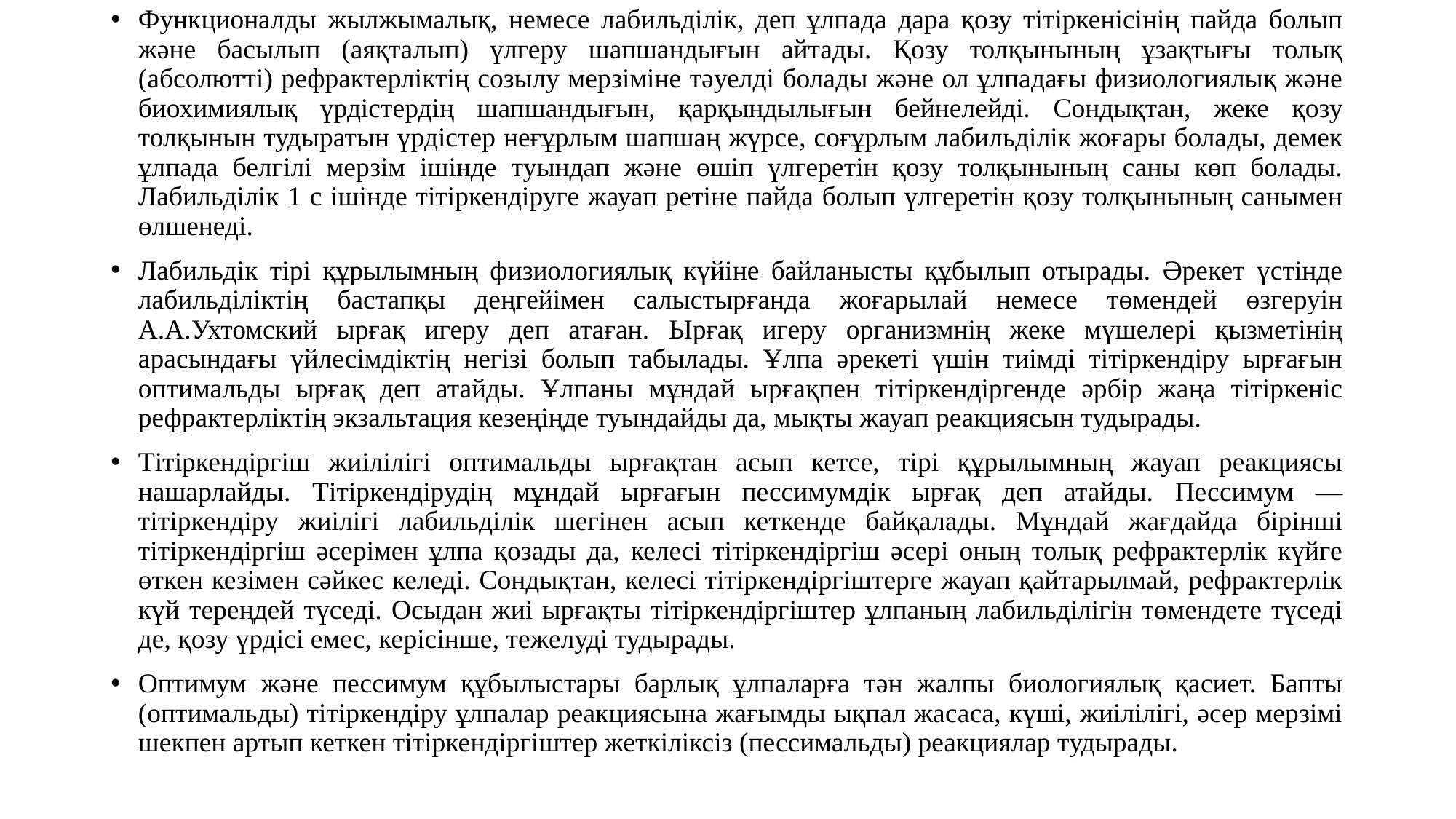

Функционалды жылжымалық, немесе лабильділік, деп ұлпада дара қозу тітіркенісінің пайда болып және басылып (аяқталып) үлгеру шапшандығын айтады. Қозу толқынының ұзақтығы толық (абсолютті) рефрактерліктің созылу мерзіміне тәуелді болады және ол ұлпадағы физиологиялық және биохимиялық үрдістердің шапшандығын, қарқындылығын бейнелейді. Сондықтан, жеке қозу толқынын тудыратын үрдістер неғұрлым шапшаң жүрсе, соғұрлым лабильділік жоғары болады, демек ұлпада белгілі мерзім ішінде туындап және өшіп үлгеретін қозу толқынының саны көп болады. Лабильділік 1 с ішінде тітіркендіруге жауап ретіне пайда болып үлгеретін қозу толқынының санымен өлшенеді.
Лабильдік тірі құрылымның физиологиялық күйіне байланысты құбылып отырады. Әрекет үстінде лабильділіктің бастапқы деңгейімен салыстырғанда жоғарылай немесе төмендей өзгеруін А.А.Ухтомский ырғақ игеру деп атаған. Ырғақ игеру организмнің жеке мүшелері қызметінің арасындағы үйлесімдіктің негізі болып табылады. Ұлпа әрекеті үшін тиімді тітіркендіру ырғағын оптимальды ырғақ деп атайды. Ұлпаны мұндай ырғақпен тітіркендіргенде әрбір жаңа тітіркеніс рефрактерліктің экзальтация кезеңіңде туындайды да, мықты жауап реакциясын тудырады.
Тітіркендіргіш жиілілігі оптимальды ырғақтан асып кетсе, тірі құрылымның жауап реакциясы нашарлайды. Тітіркендірудің мұндай ырғағын пессимумдік ырғақ деп атайды. Пессимум — тітіркендіру жиілігі лабильділік шегінен асып кеткенде байқалады. Мұндай жағдайда бірінші тітіркендіргіш әсерімен ұлпа қозады да, келесі тітіркендіргіш әсері оның толық рефрактерлік күйге өткен кезімен сәйкес келеді. Сондықтан, келесі тітіркендіргіштерге жауап қайтарылмай, рефрактерлік күй тереңдей түседі. Осыдан жиі ырғақты тітіркендіргіштер ұлпаның лабильділігін төмендете түседі де, қозу үрдісі емес, керісінше, тежелуді тудырады.
Оптимум және пессимум құбылыстары барлық ұлпаларға тән жалпы биологиялық қасиет. Бапты (оптимальды) тітіркендіру ұлпалар реакциясына жағымды ықпал жасаса, күші, жиілілігі, әсер мерзімі шекпен артып кеткен тітіркендіргіштер жеткіліксіз (пессимальды) реакциялар тудырады.